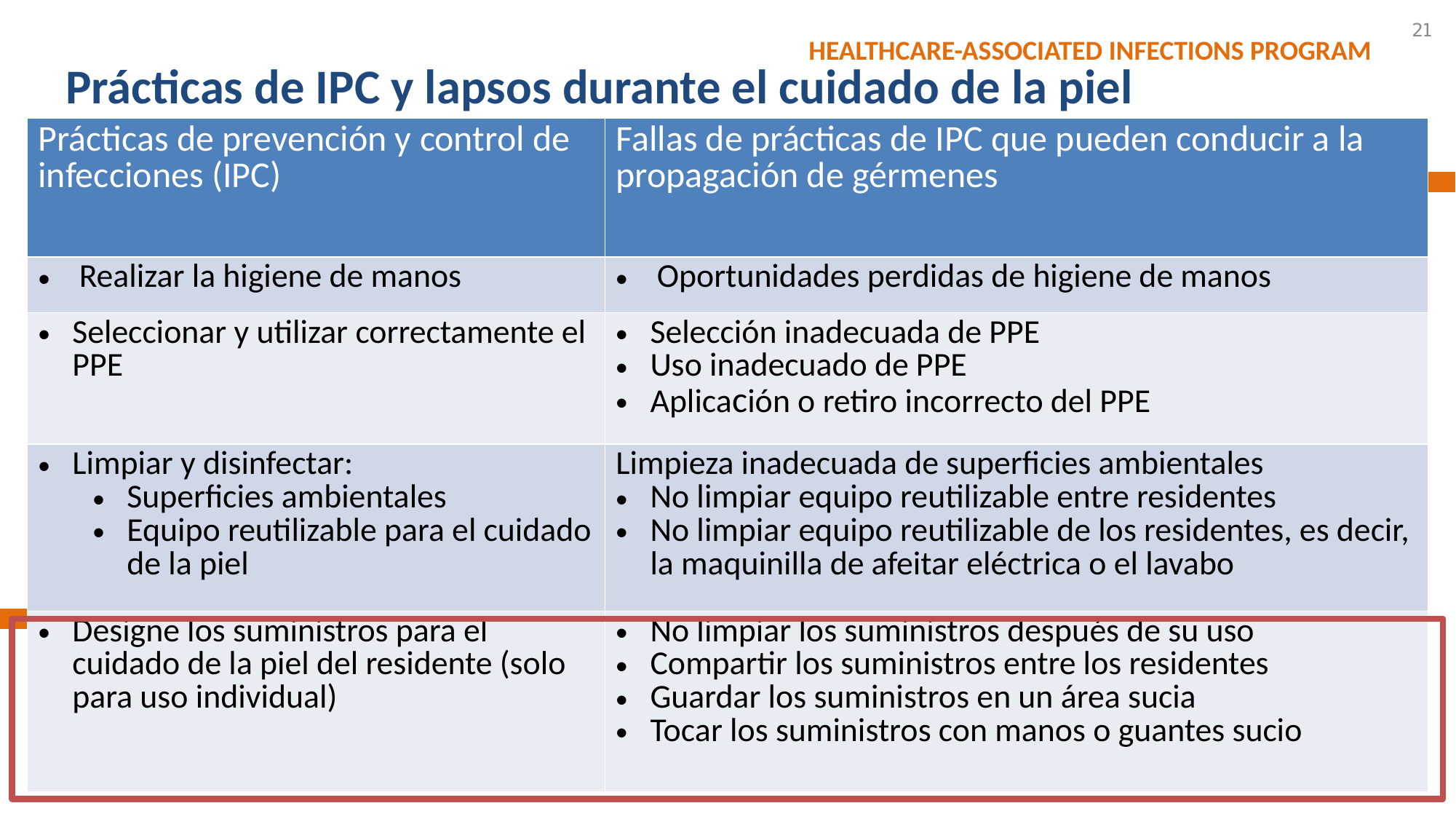

21
# Prácticas de IPC y lapsos durante el cuidado de la piel
| Prácticas de prevención y control de infecciones (IPC) | Fallas de prácticas de IPC que pueden conducir a la propagación de gérmenes |
| --- | --- |
| Realizar la higiene de manos | Oportunidades perdidas de higiene de manos |
| Seleccionar y utilizar correctamente el PPE | Selección inadecuada de PPE Uso inadecuado de PPE Aplicación o retiro incorrecto del PPE |
| Limpiar y disinfectar: Superficies ambientales Equipo reutilizable para el cuidado de la piel | Limpieza inadecuada de superficies ambientales No limpiar equipo reutilizable entre residentes No limpiar equipo reutilizable de los residentes, es decir, la maquinilla de afeitar eléctrica o el lavabo |
| Designe los suministros para el cuidado de la piel del residente (solo para uso individual) | No limpiar los suministros después de su uso Compartir los suministros entre los residentes Guardar los suministros en un área sucia Tocar los suministros con manos o guantes sucio |